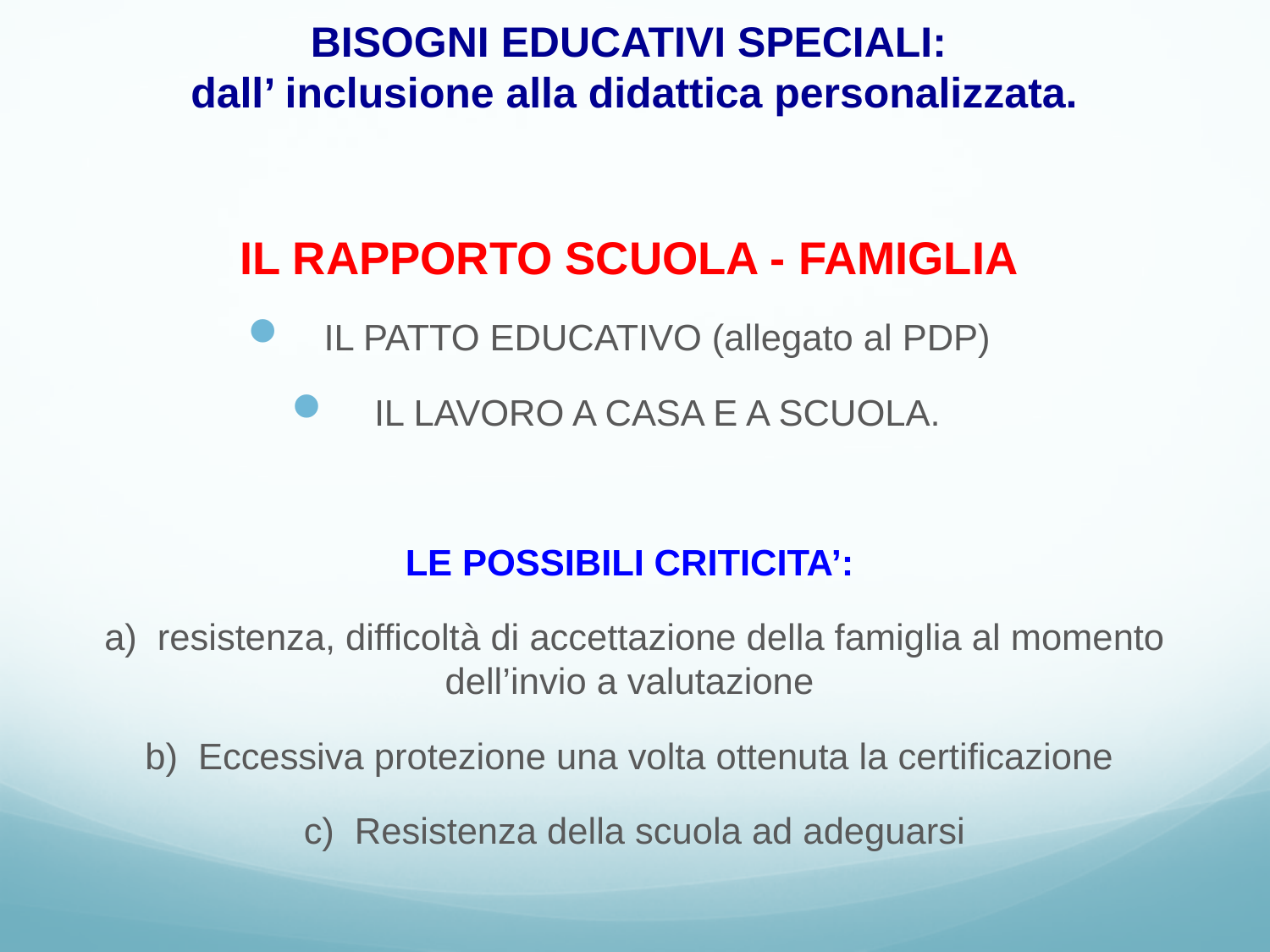

# BISOGNI EDUCATIVI SPECIALI: dall’ inclusione alla didattica personalizzata.
IL RAPPORTO SCUOLA - FAMIGLIA
IL PATTO EDUCATIVO (allegato al PDP)
IL LAVORO A CASA E A SCUOLA.

LE POSSIBILI CRITICITA’:
a)  resistenza, difficoltà di accettazione della famiglia al momento dell’invio a valutazione
b)  Eccessiva protezione una volta ottenuta la certificazione
c)  Resistenza della scuola ad adeguarsi